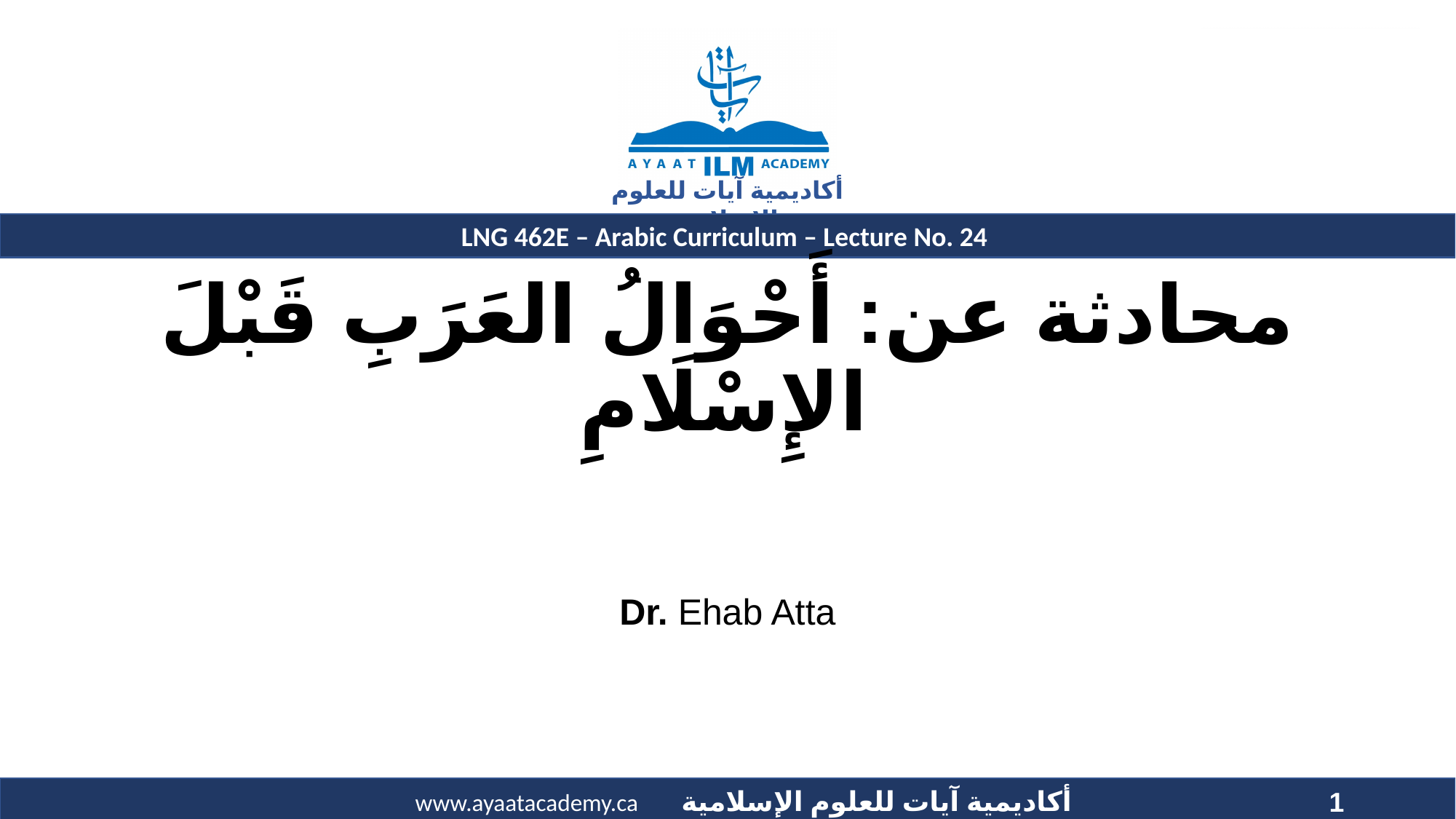

# محادثة عن: أَحْوَالُ العَرَبِ قَبْلَ الإِسْلَامِ
Dr. Ehab Atta
1